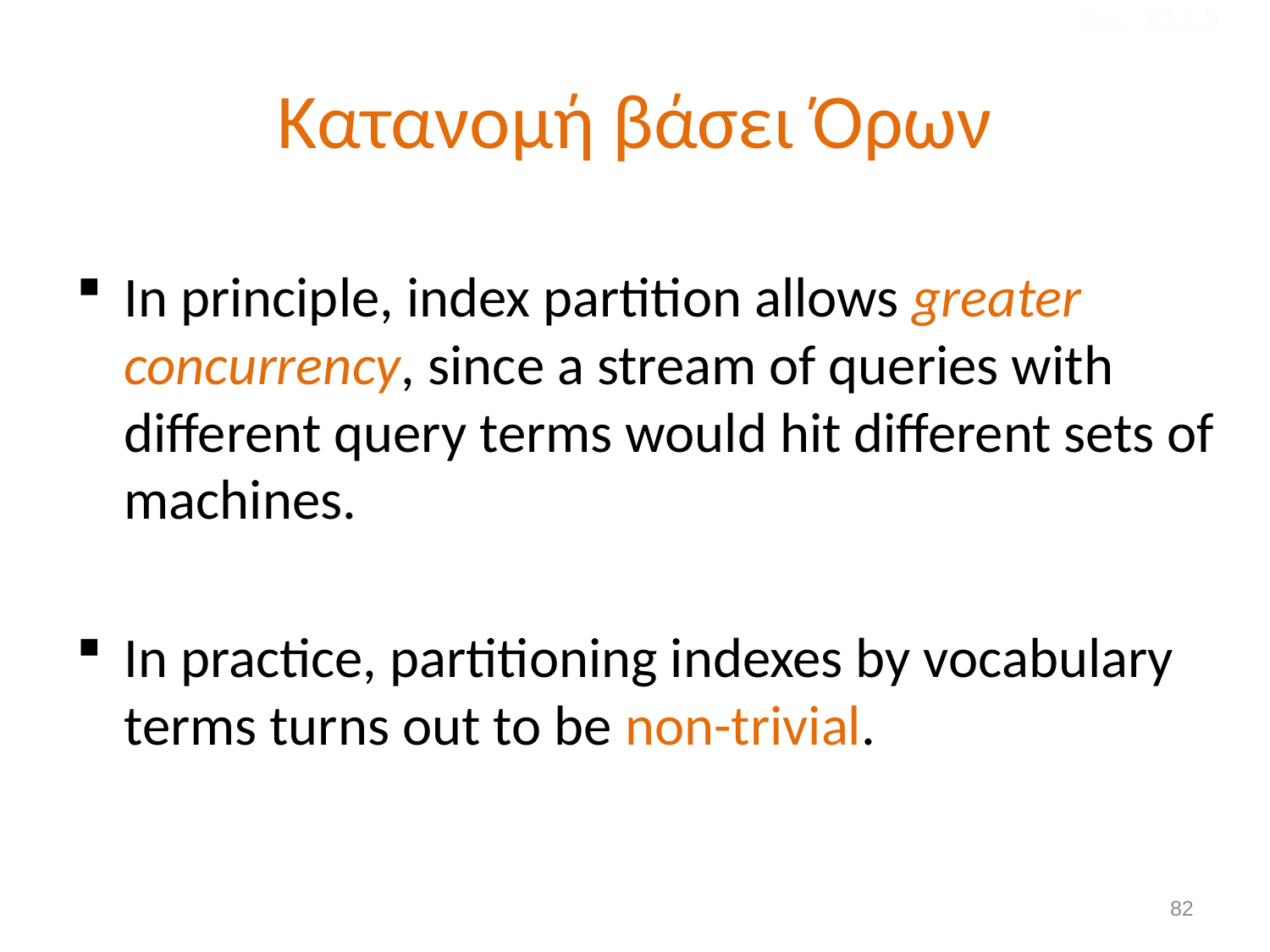

Sec. 20.2.3
# Κατανομή βάσει Όρων
In principle, index partition allows greater concurrency, since a stream of queries with different query terms would hit different sets of machines.

In practice, partitioning indexes by vocabulary terms turns out to be non-trivial.
82